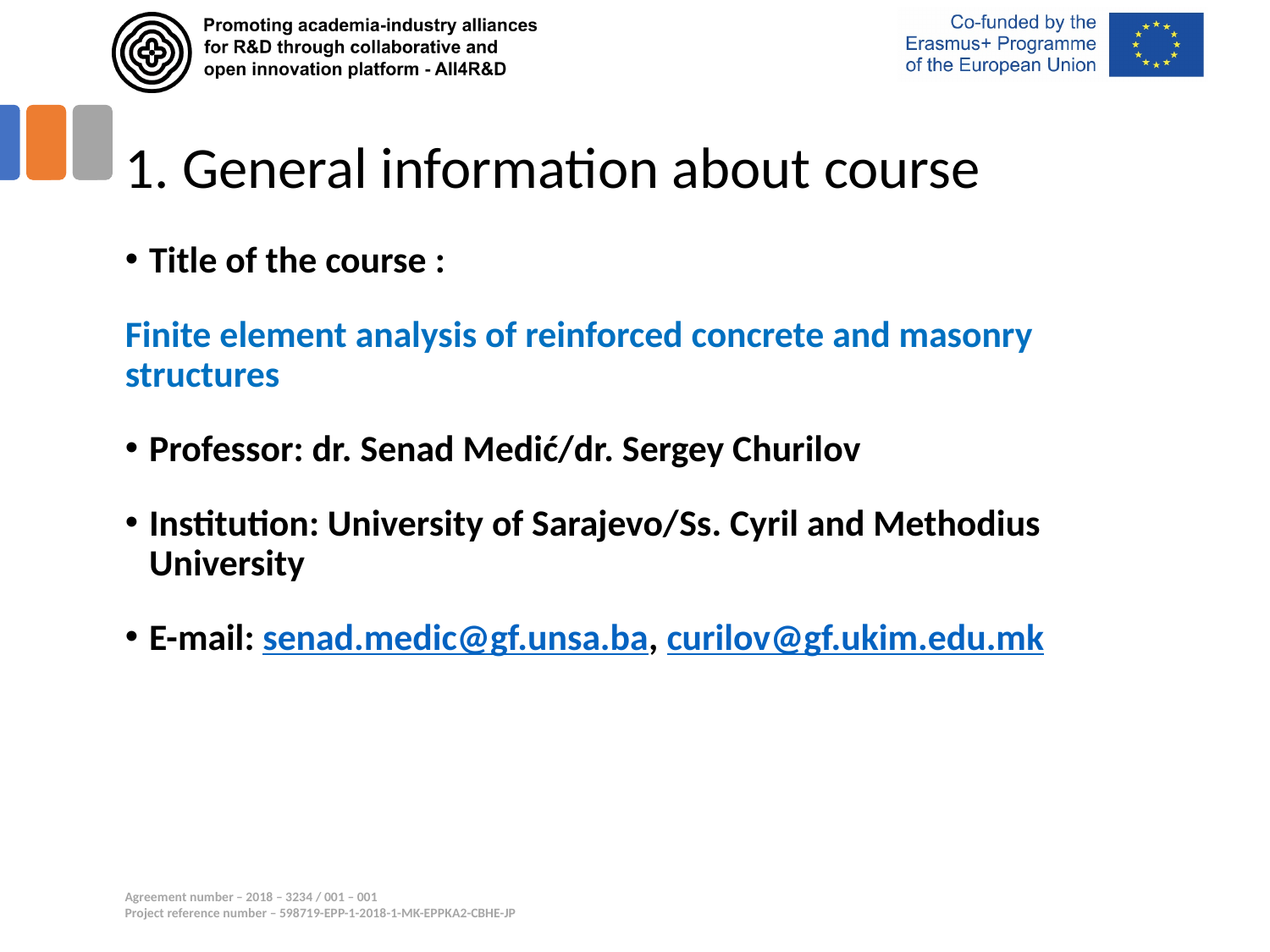

# 1. General information about course
Title of the course :
Finite element analysis of reinforced concrete and masonry structures
Professor: dr. Senad Medić/dr. Sergey Churilov
Institution: University of Sarajevo/Ss. Cyril and Methodius University
E-mail: senad.medic@gf.unsa.ba, curilov@gf.ukim.edu.mk